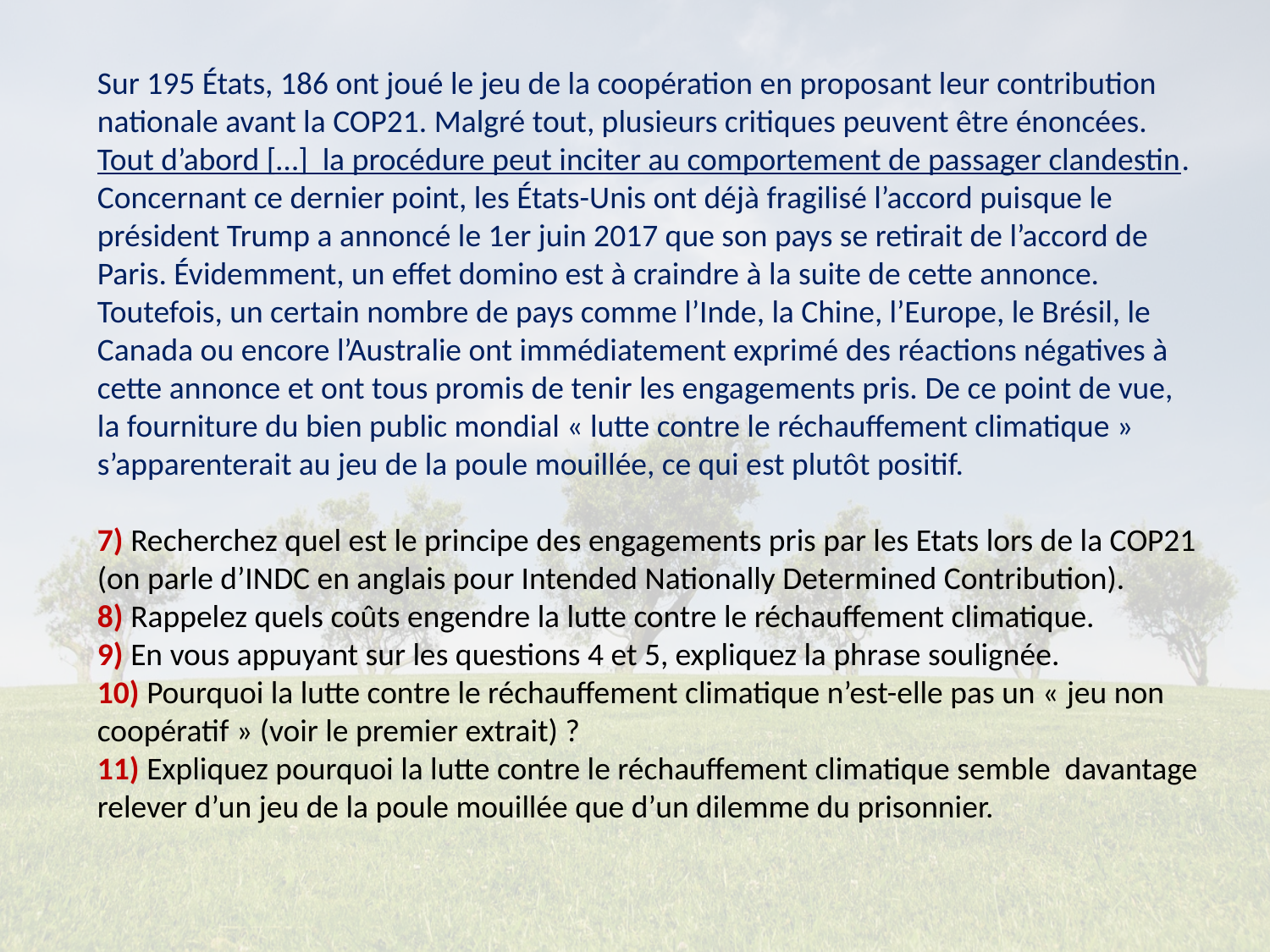

Sur 195 États, 186 ont joué le jeu de la coopération en proposant leur contribution nationale avant la COP21. Malgré tout, plusieurs critiques peuvent être énoncées. Tout d’abord […]  la procédure peut inciter au comportement de passager clandestin. Concernant ce dernier point, les États-Unis ont déjà fragilisé l’accord puisque le président Trump a annoncé le 1er juin 2017 que son pays se retirait de l’accord de Paris. Évidemment, un effet domino est à craindre à la suite de cette annonce. Toutefois, un certain nombre de pays comme l’Inde, la Chine, l’Europe, le Brésil, le Canada ou encore l’Australie ont immédiatement exprimé des réactions négatives à cette annonce et ont tous promis de tenir les engagements pris. De ce point de vue, la fourniture du bien public mondial « lutte contre le réchauffement climatique » s’apparenterait au jeu de la poule mouillée, ce qui est plutôt positif.

7) Recherchez quel est le principe des engagements pris par les Etats lors de la COP21 (on parle d’INDC en anglais pour Intended Nationally Determined Contribution).
8) Rappelez quels coûts engendre la lutte contre le réchauffement climatique.
9) En vous appuyant sur les questions 4 et 5, expliquez la phrase soulignée.
10) Pourquoi la lutte contre le réchauffement climatique n’est-elle pas un « jeu non coopératif » (voir le premier extrait) ?
11) Expliquez pourquoi la lutte contre le réchauffement climatique semble  davantage relever d’un jeu de la poule mouillée que d’un dilemme du prisonnier.